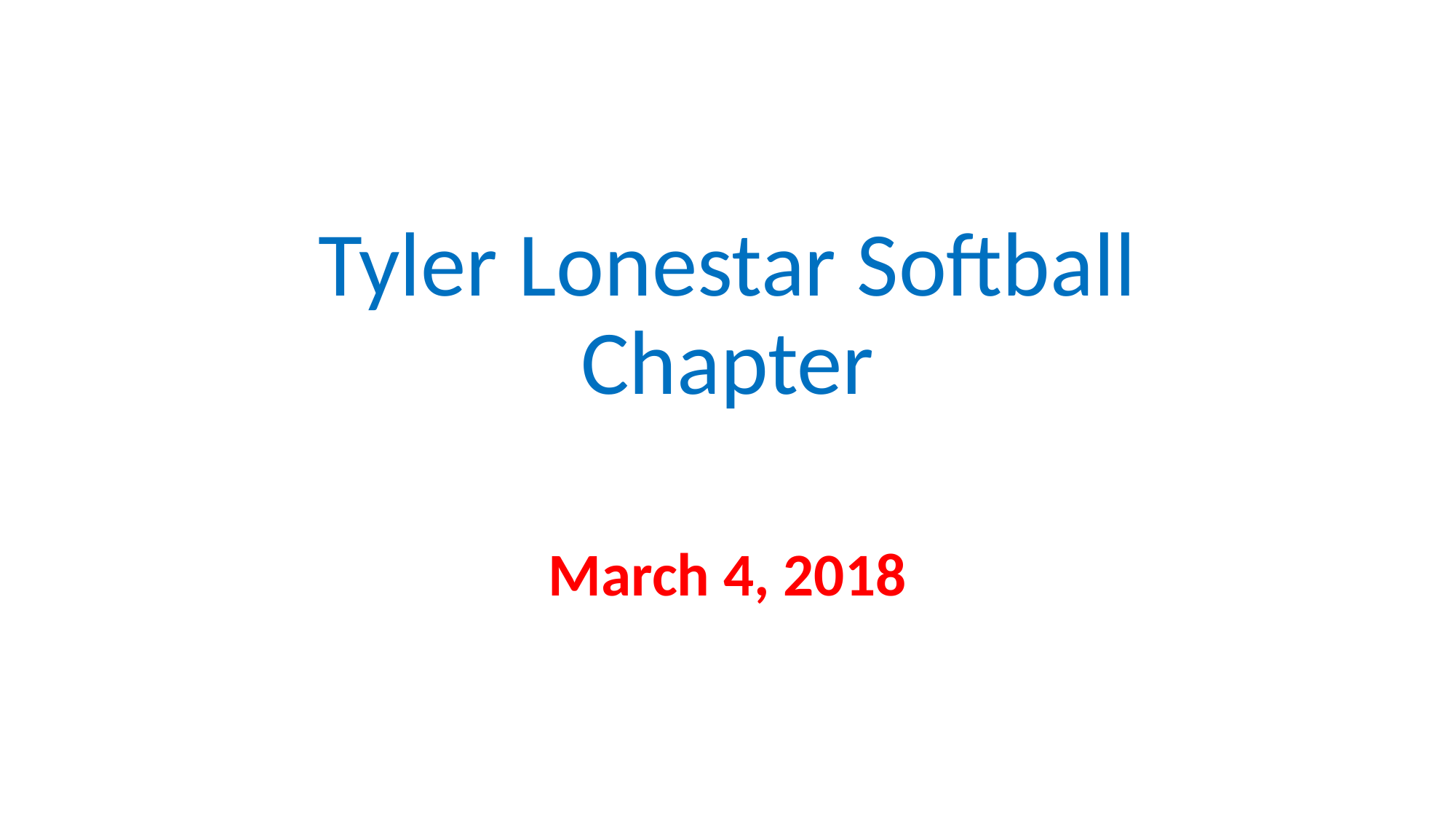

# Tyler Lonestar Softball Chapter

March 4, 2018